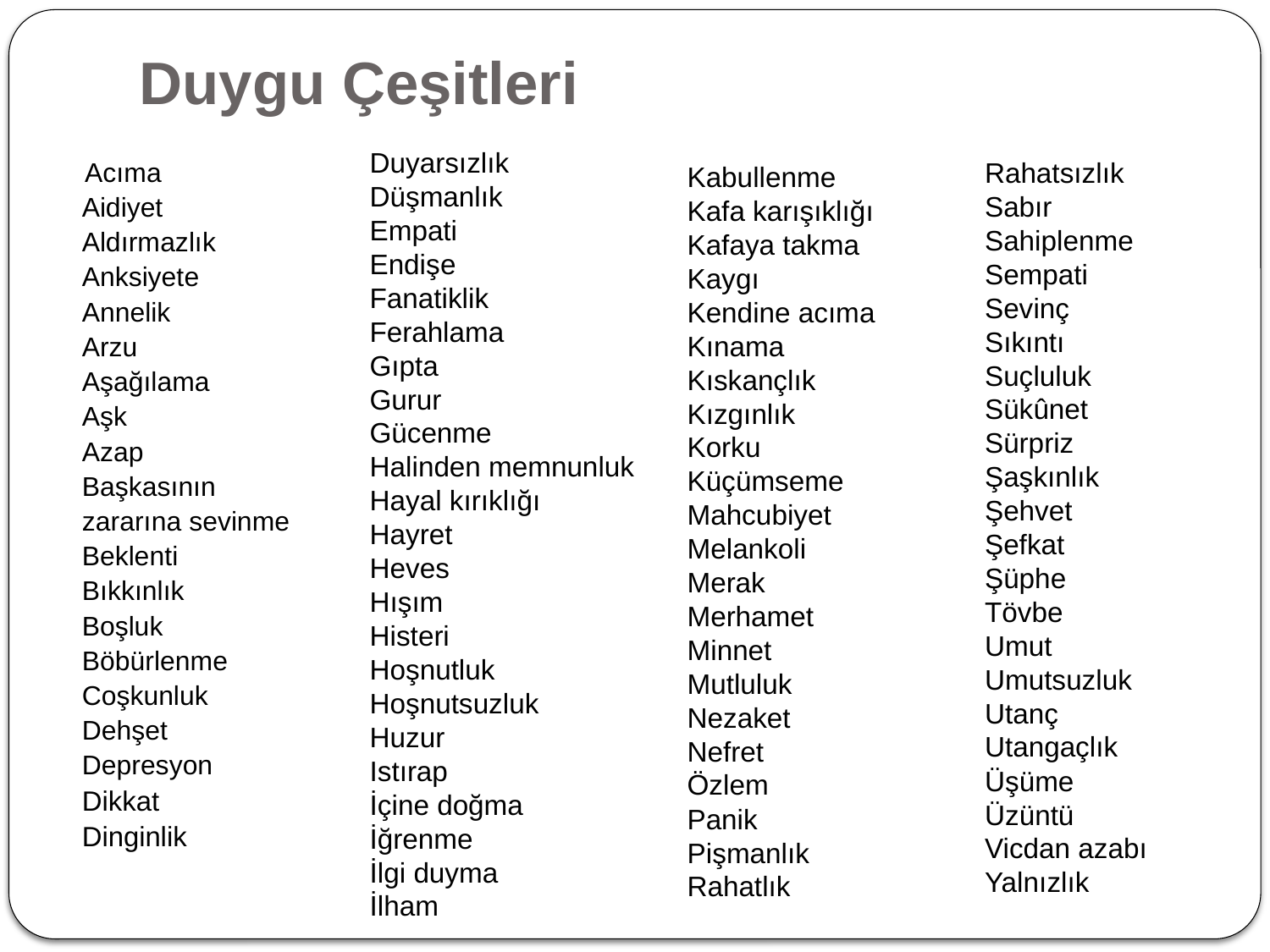

# Duygu Çeşitleri
Duyarsızlık
Düşmanlık
Empati
Endişe
Fanatiklik
Ferahlama
Gıpta
Gurur
Gücenme
Halinden memnunluk
Hayal kırıklığı
Hayret
Heves
Hışım
Histeri
Hoşnutluk
Hoşnutsuzluk
Huzur
Istırap
İçine doğma
İğrenme
İlgi duyma
İlham

 Acıma
Aidiyet
Aldırmazlık
Anksiyete
Annelik
Arzu
Aşağılama
Aşk
Azap
Başkasının
zararına sevinme
Beklenti
Bıkkınlık
Boşluk
Böbürlenme
Coşkunluk
Dehşet
Depresyon
Dikkat
Dinginlik

Rahatsızlık
Sabır
Sahiplenme
Sempati
Sevinç
Sıkıntı
Suçluluk
Sükûnet
Sürpriz
Şaşkınlık
Şehvet
Şefkat
Şüphe
Tövbe
Umut
Umutsuzluk
Utanç
Utangaçlık
Üşüme
Üzüntü
Vicdan azabı
Yalnızlık
Kabullenme
Kafa karışıklığı
Kafaya takma
Kaygı
Kendine acıma Kınama
Kıskançlık
Kızgınlık
Korku
Küçümseme Mahcubiyet
Melankoli
Merak
Merhamet
Minnet
Mutluluk
Nezaket
Nefret
Özlem
Panik
Pişmanlık
Rahatlık